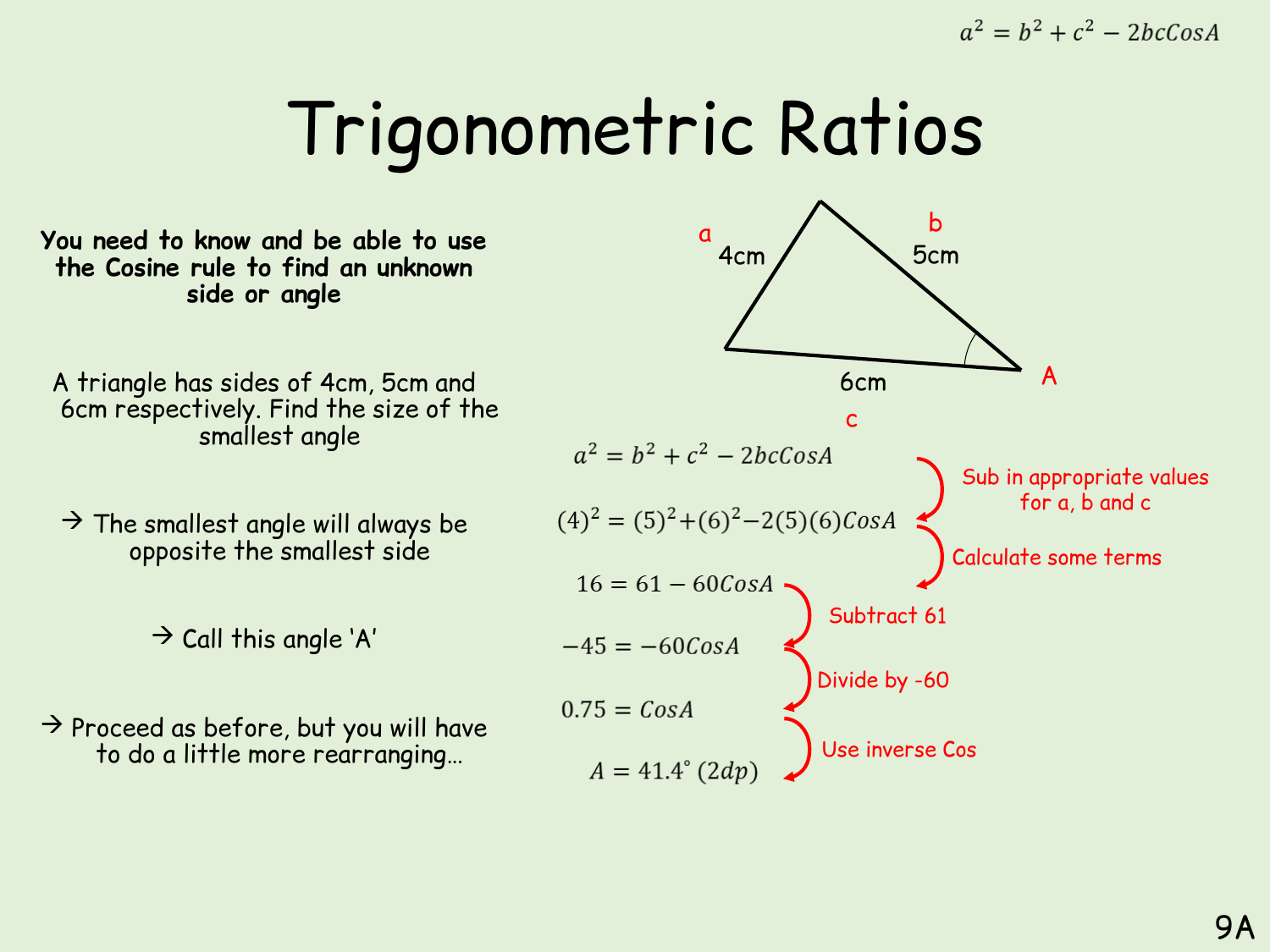

# Trigonometric Ratios
b
a
You need to know and be able to use the Cosine rule to find an unknown side or angle

A triangle has sides of 4cm, 5cm and 6cm respectively. Find the size of the smallest angle

The smallest angle will always be opposite the smallest side

Call this angle ‘A’

Proceed as before, but you will have to do a little more rearranging…
5cm
4cm

A
6cm
c

Sub in appropriate values for a, b and c

Calculate some terms

Subtract 61

Divide by -60

Use inverse Cos

9A